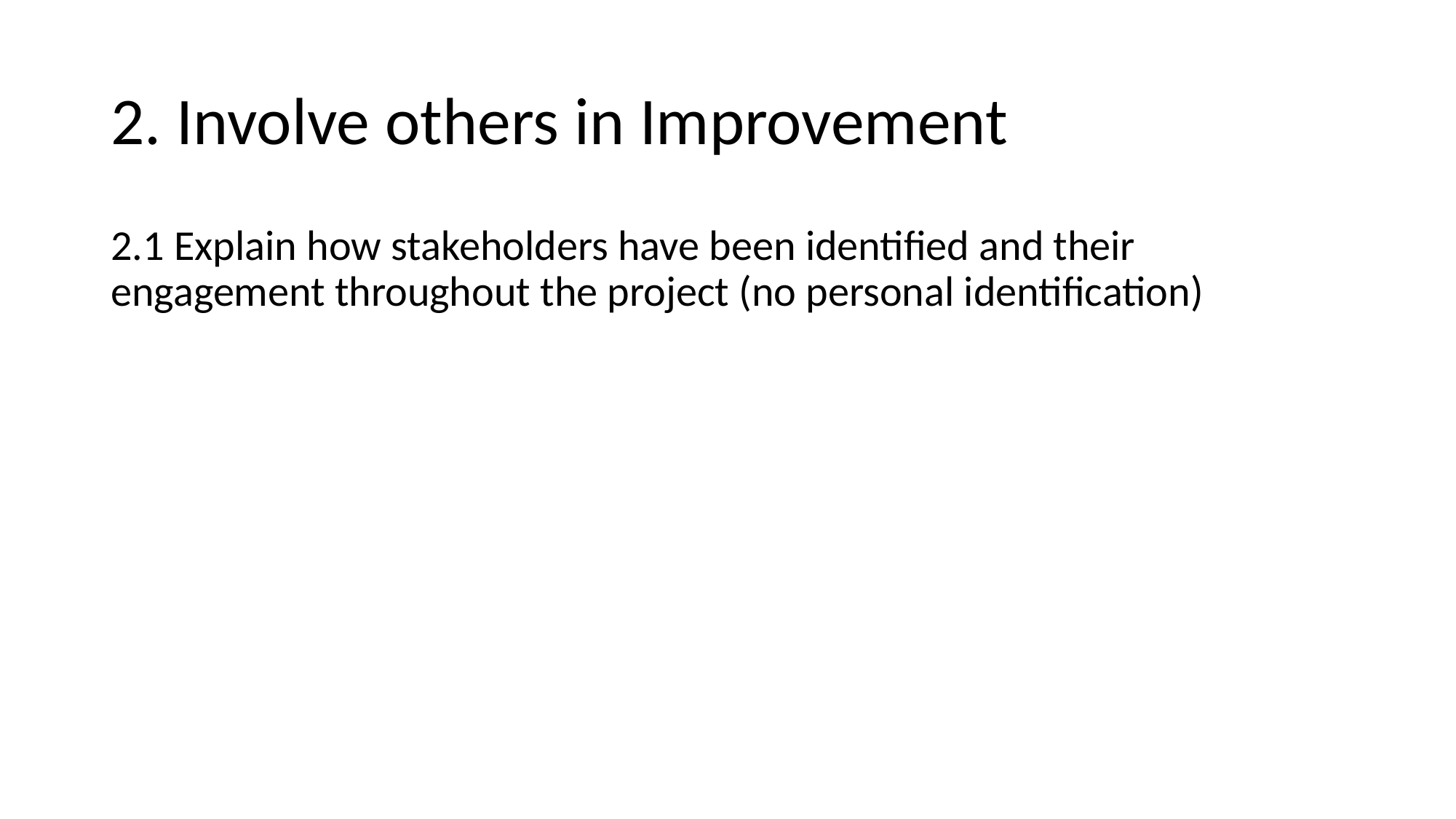

# 2. Involve others in Improvement
2.1 Explain how stakeholders have been identified and their engagement throughout the project (no personal identification)